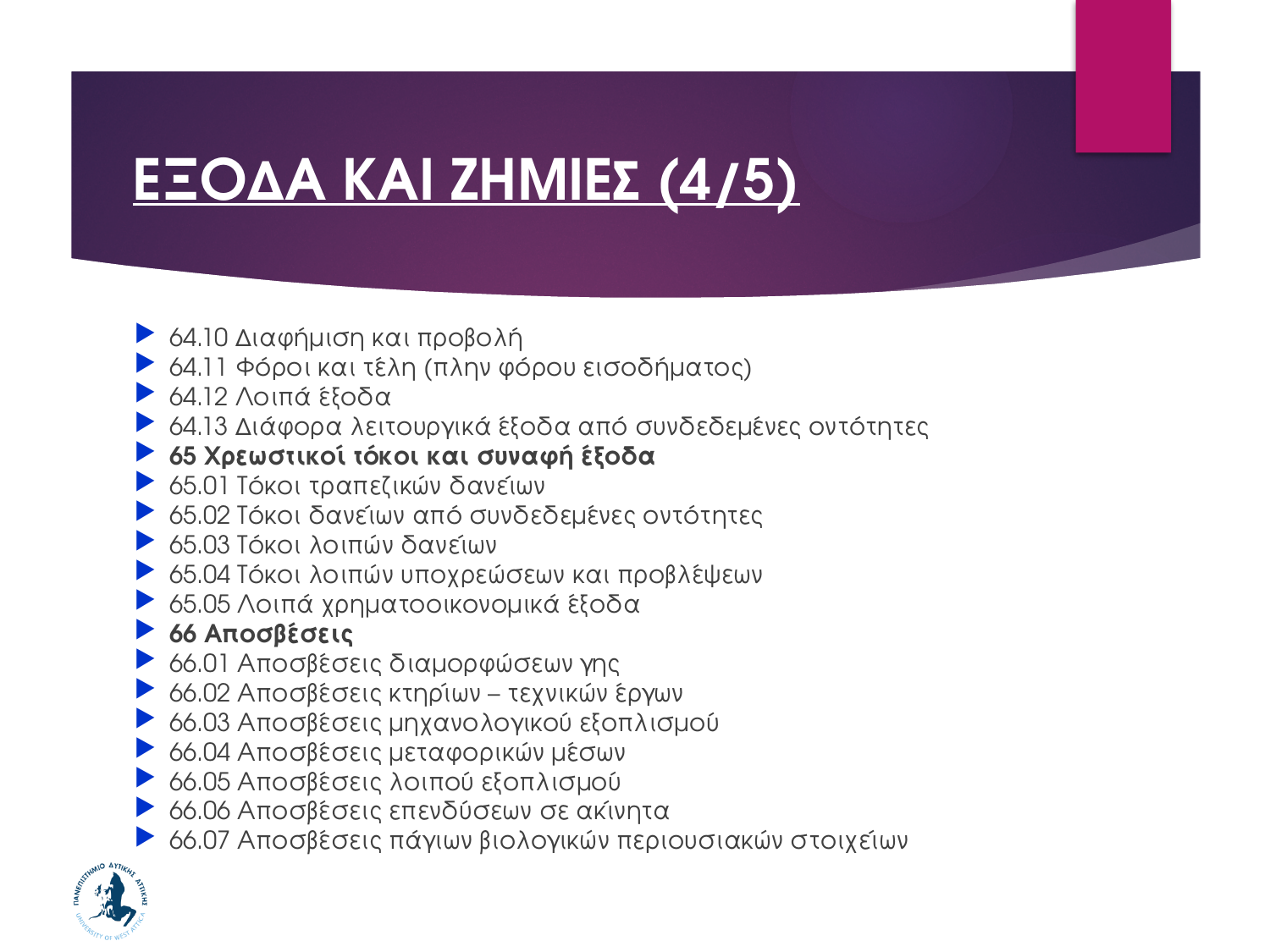

# ΕΞΟΔΑ ΚΑΙ ΖΗΜΙΕΣ (4/5)

64.10 Διαφήμιση και προβολή
64.11 Φόροι και τέλη (πλην φόρου εισοδήματος)
64.12 Λοιπά έξοδα
64.13 Διάφορα λειτουργικά έξοδα από συνδεδεμένες οντότητες
65 Χρεωστικοί τόκοι και συναφή έξοδα
65.01 Τόκοι τραπεζικών δανείων
65.02 Τόκοι δανείων από συνδεδεμένες οντότητες
65.03 Τόκοι λοιπών δανείων
65.04 Τόκοι λοιπών υποχρεώσεων και προβλέψεων
65.05 Λοιπά χρηματοοικονομικά έξοδα
66 Αποσβέσεις
66.01 Αποσβέσεις διαμορφώσεων γης
66.02 Αποσβέσεις κτηρίων – τεχνικών έργων
66.03 Αποσβέσεις μηχανολογικού εξοπλισμού
66.04 Αποσβέσεις μεταφορικών μέσων
66.05 Αποσβέσεις λοιπού εξοπλισμού
66.06 Αποσβέσεις επενδύσεων σε ακίνητα
66.07 Αποσβέσεις πάγιων βιολογικών περιουσιακών στοιχείων
78